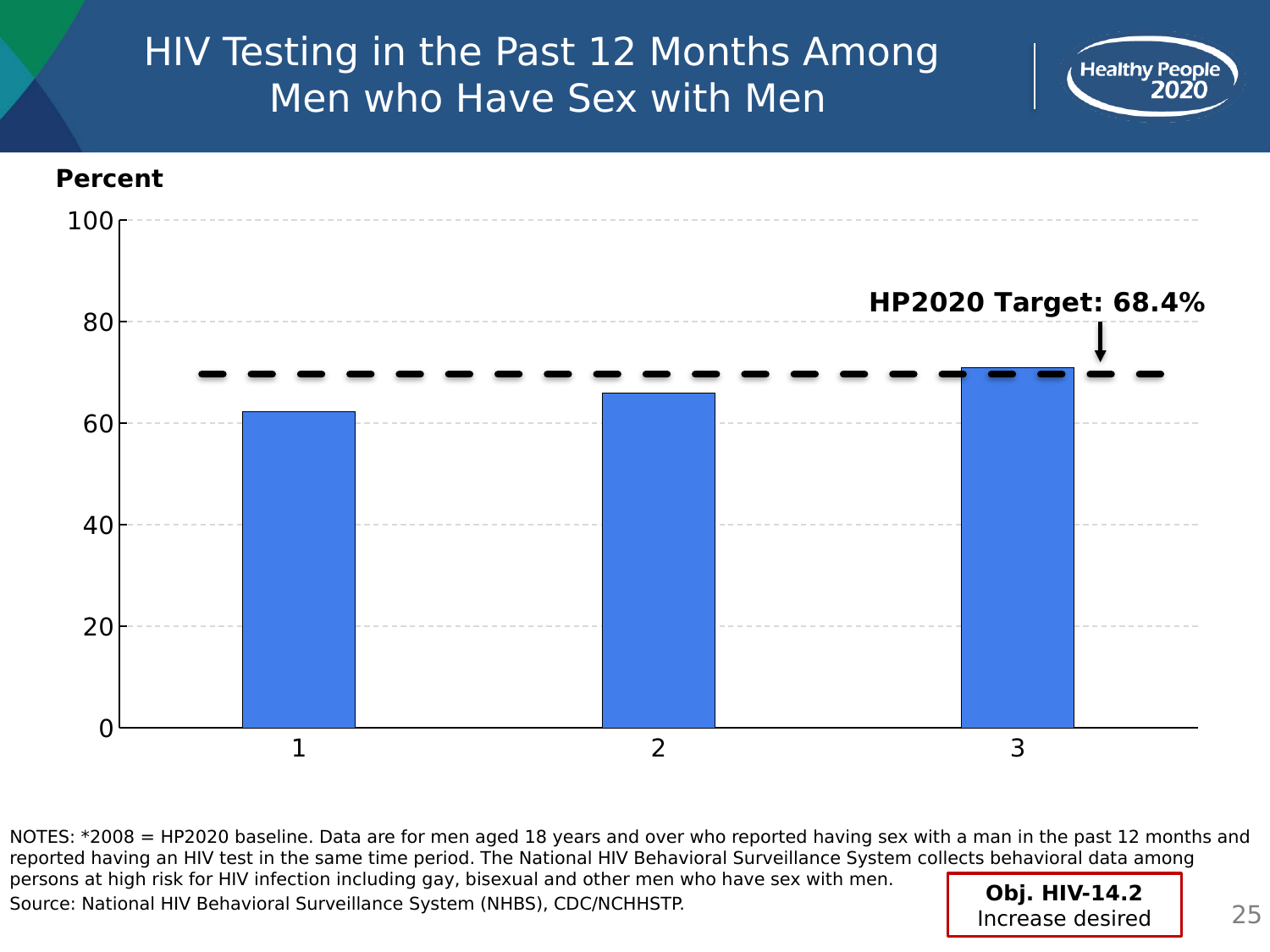

# HIV Testing in the Past 12 Months Among Men who Have Sex with Men
Percent

### Chart

| Category |  |
|---|---|
NOTES: *2008 = HP2020 baseline. Data are for men aged 18 years and over who reported having sex with a man in the past 12 months and reported having an HIV test in the same time period. The National HIV Behavioral Surveillance System collects behavioral data among persons at high risk for HIV infection including gay, bisexual and other men who have sex with men.
Source: National HIV Behavioral Surveillance System (NHBS), CDC/NCHHSTP.
Obj. HIV-14.2
Increase desired

25